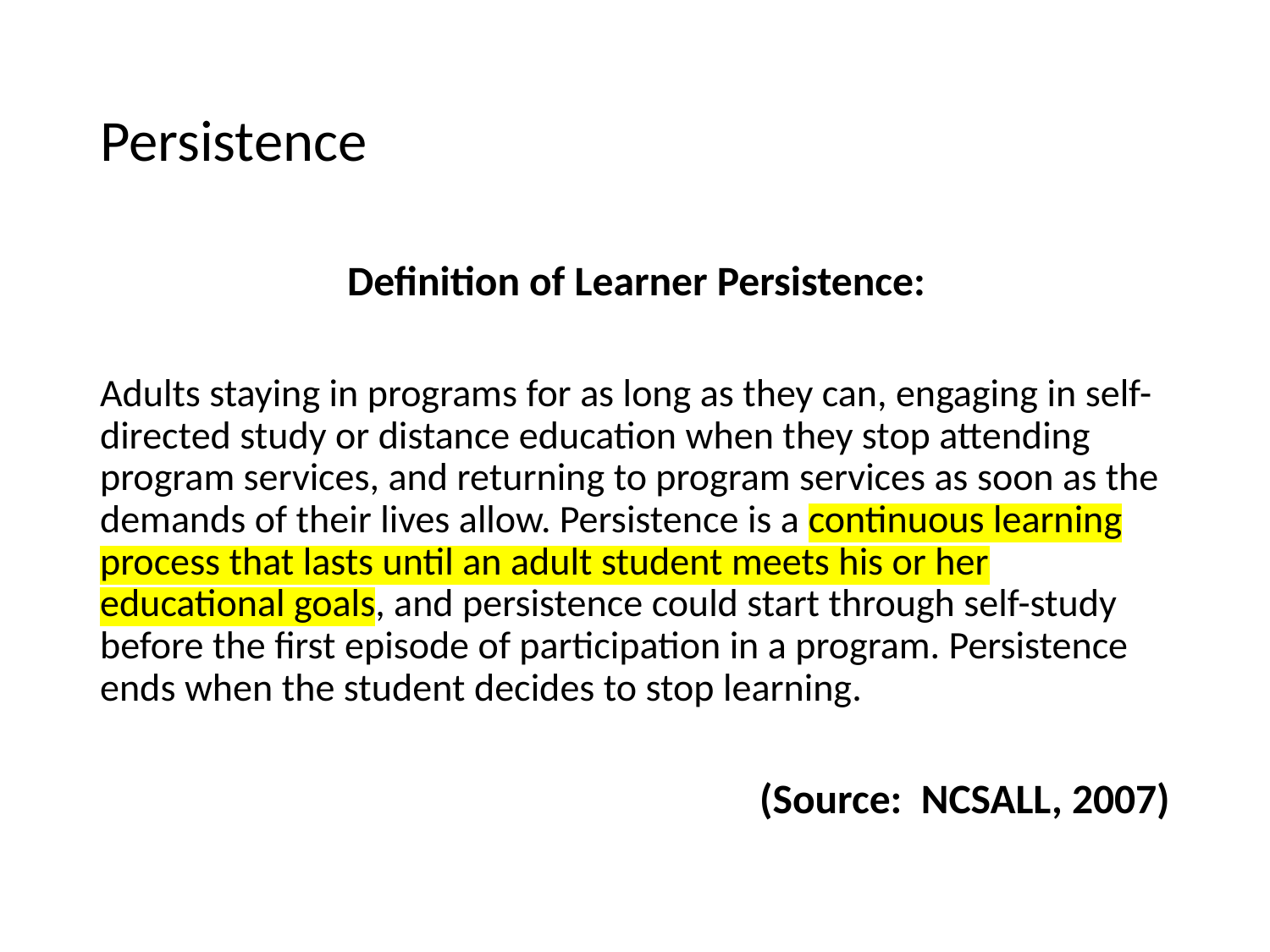

# Persistence
	Definition of Learner Persistence:

Adults staying in programs for as long as they can, engaging in self-directed study or distance education when they stop attending program services, and returning to program services as soon as the demands of their lives allow. Persistence is a continuous learning process that lasts until an adult student meets his or her educational goals, and persistence could start through self-study before the first episode of participation in a program. Persistence ends when the student decides to stop learning.

(Source:  NCSALL, 2007)